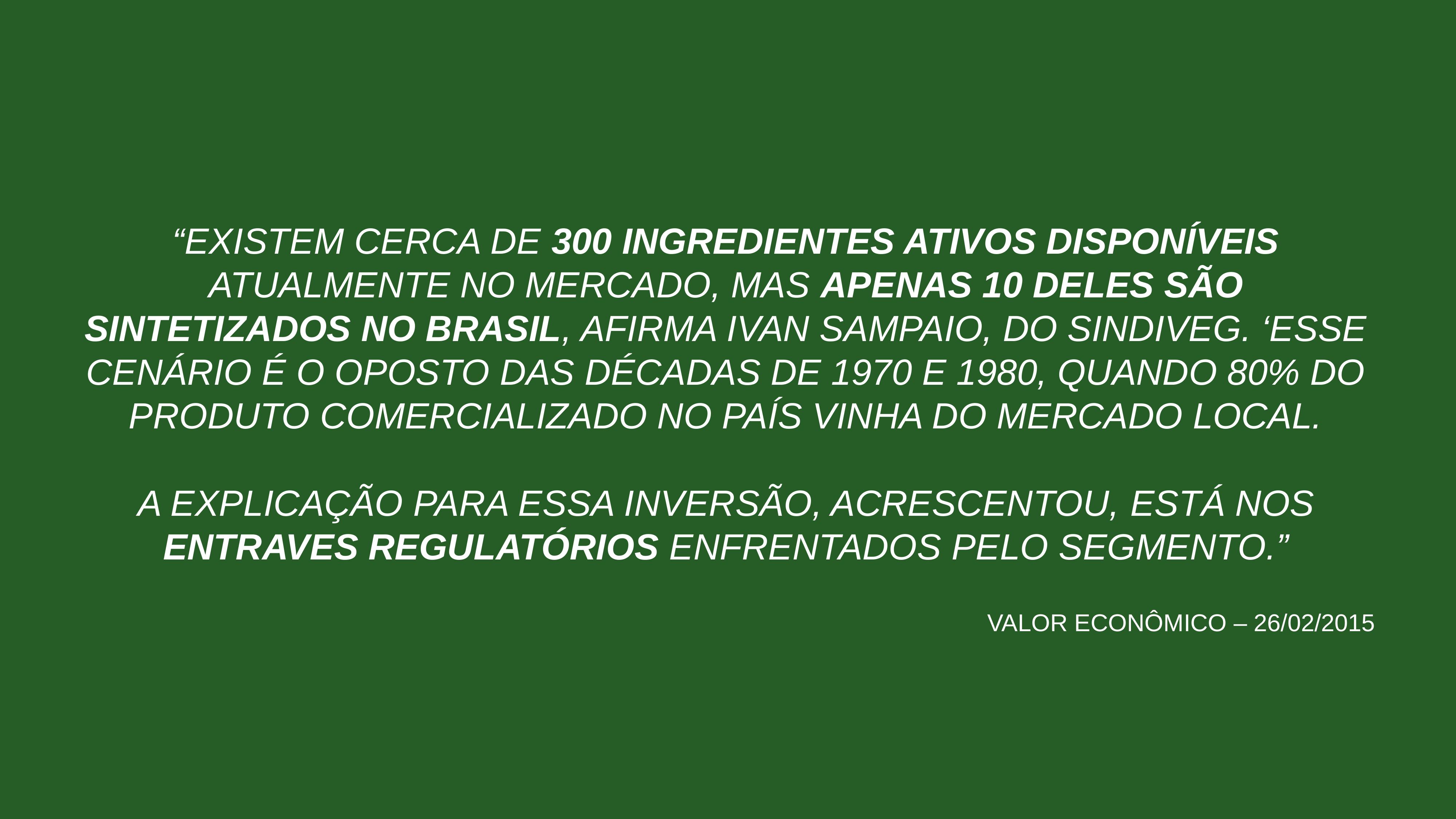

“EXISTEM CERCA DE 300 INGREDIENTES ATIVOS DISPONÍVEIS ATUALMENTE NO MERCADO, MAS APENAS 10 DELES SÃO SINTETIZADOS NO BRASIL, AFIRMA IVAN SAMPAIO, DO SINDIVEG. ‘ESSE CENÁRIO É O OPOSTO DAS DÉCADAS DE 1970 E 1980, QUANDO 80% DO PRODUTO COMERCIALIZADO NO PAÍS VINHA DO MERCADO LOCAL.

A EXPLICAÇÃO PARA ESSA INVERSÃO, ACRESCENTOU, ESTÁ NOS ENTRAVES REGULATÓRIOS ENFRENTADOS PELO SEGMENTO.”
VALOR ECONÔMICO – 26/02/2015